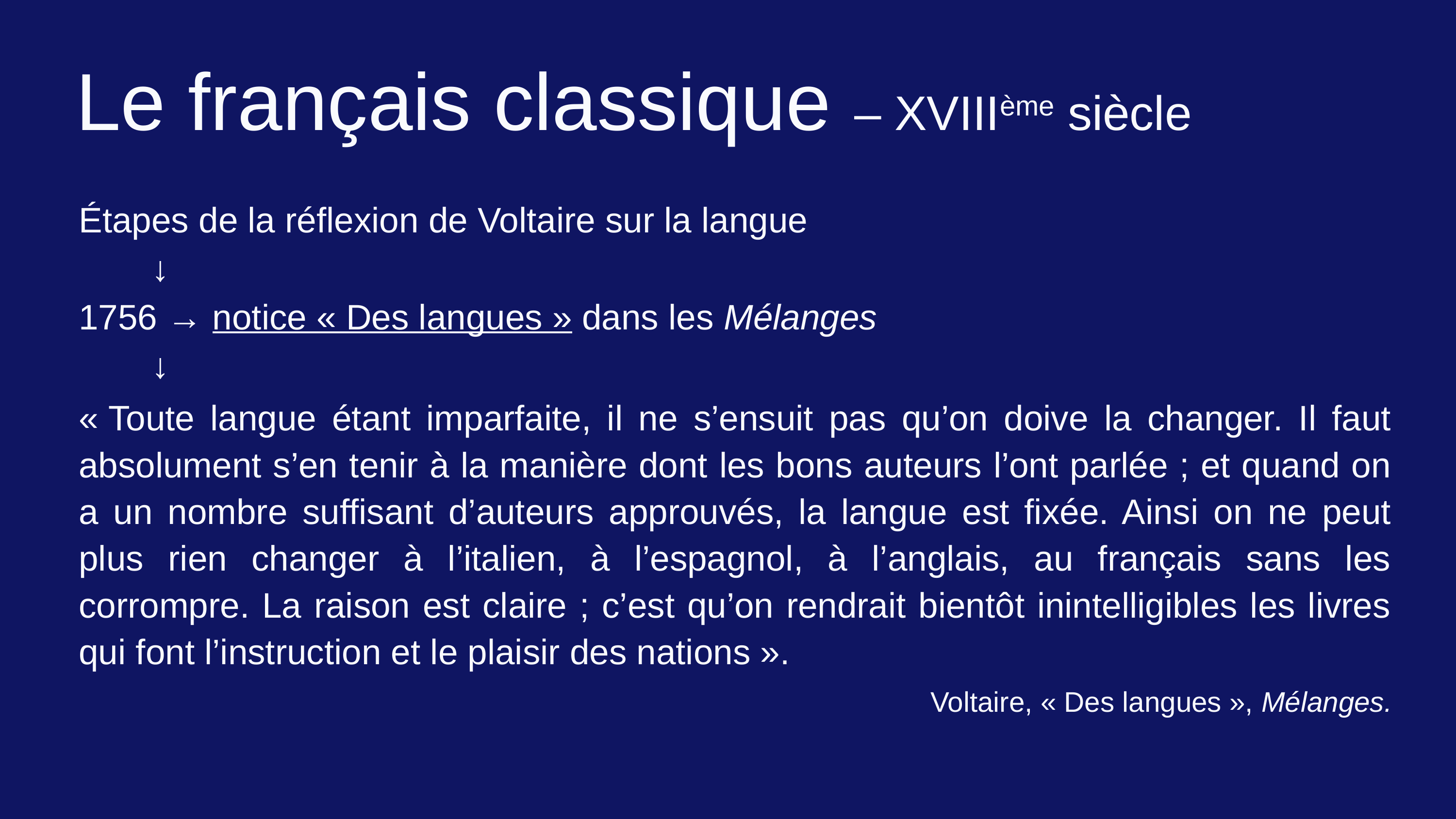

Le français classique – XVIIIème siècle
Étapes de la réflexion de Voltaire sur la langue
	↓
1756 → notice « Des langues » dans les Mélanges
	↓
« Toute langue étant imparfaite, il ne s’ensuit pas qu’on doive la changer. Il faut absolument s’en tenir à la manière dont les bons auteurs l’ont parlée ; et quand on a un nombre suffisant d’auteurs approuvés, la langue est fixée. Ainsi on ne peut plus rien changer à l’italien, à l’espagnol, à l’anglais, au français sans les corrompre. La raison est claire ; c’est qu’on rendrait bientôt inintelligibles les livres qui font l’instruction et le plaisir des nations ».
Voltaire, « Des langues », Mélanges.